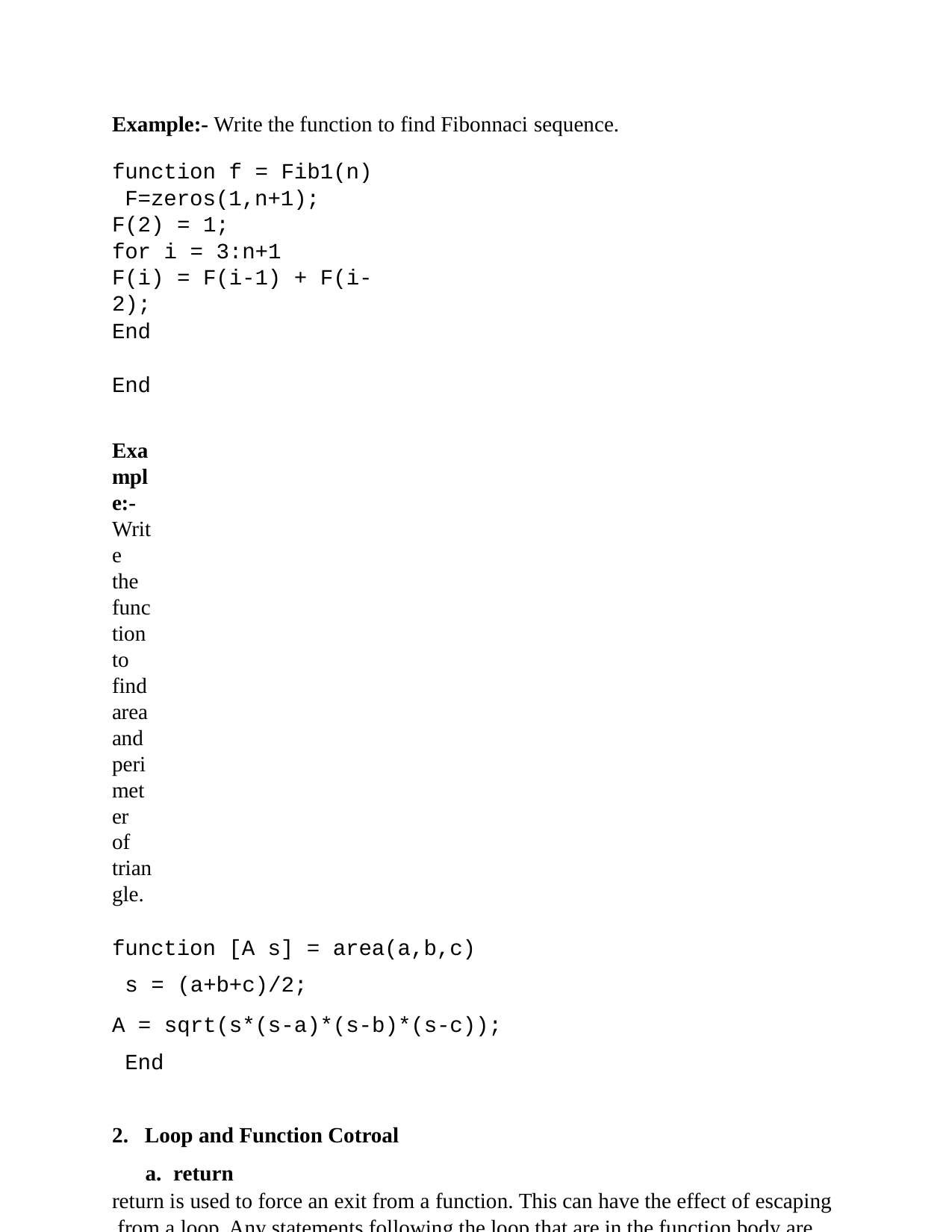

Example:- Write the function to find Fibonnaci sequence.
function f = Fib1(n)  F=zeros(1,n+1);
F(2) = 1;
for i = 3:n+1
F(i) = F(i-1) + F(i-2);
End  End

Example:- Write the function to find area and perimeter of  triangle.
function [A s] = area(a,b,c)  s = (a+b+c)/2;
A = sqrt(s*(s-a)*(s-b)*(s-c));  End

Loop and Function Cotroal
return
return is used to force an exit from a function. This can have the effect of escaping  from a loop. Any statements following the loop that are in the function body are  skipped.

break
break is used to escape from an enclosing while or for loop. Execution continues at  the end of the enclosing loop construct.

Example: - write a function to check that the input number is prime or not.
function [p] = prim(x)  p=0;
for i=2:x-1
if rem(x,i)==0  p=1;
return